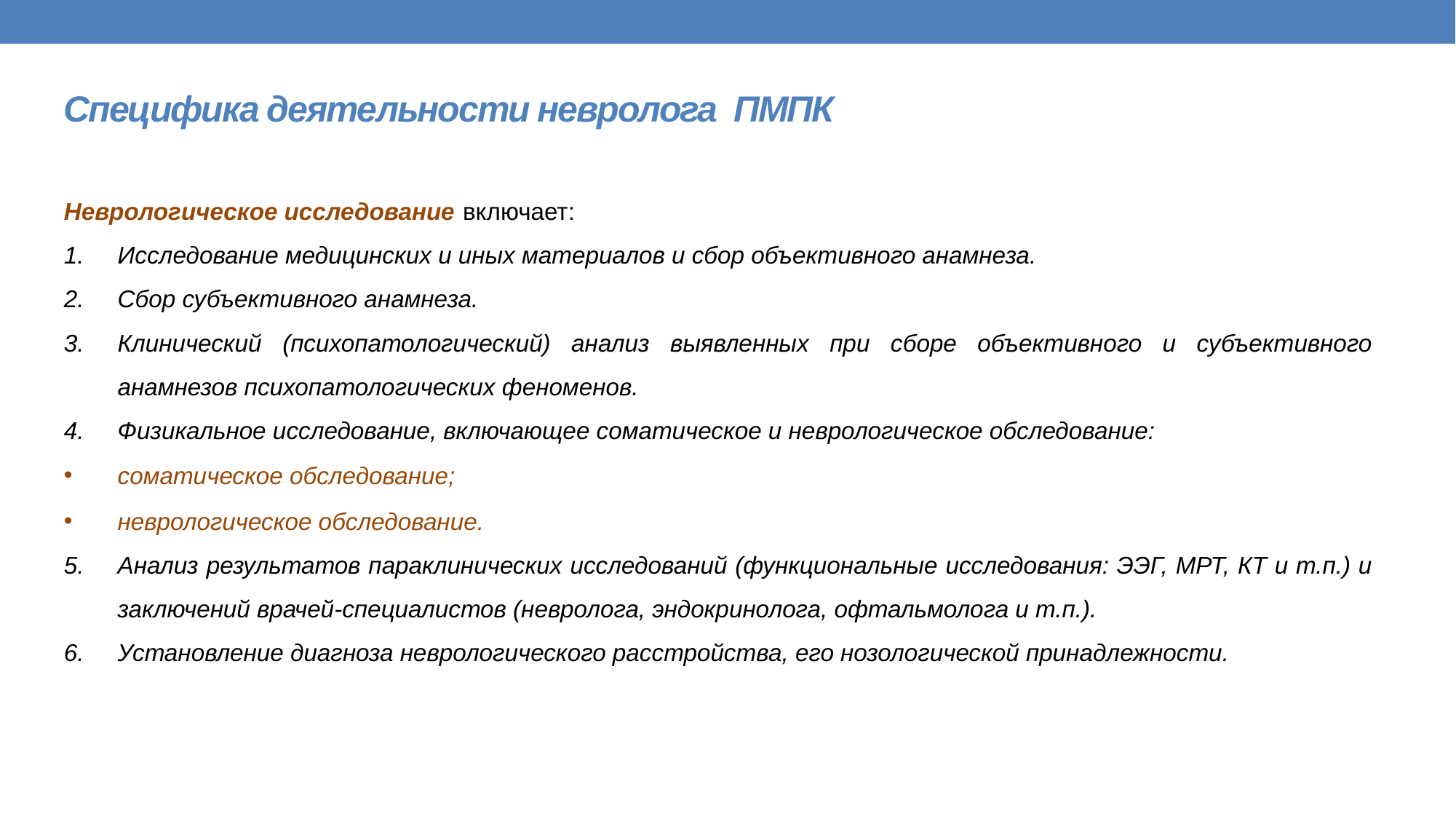

Специфика деятельности невролога  ПМПК

Неврологическое исследование включает:
Исследование медицинских и иных материалов и сбор объективного анамнеза.
Сбор субъективного анамнеза.
Клинический (психопатологический) анализ выявленных при сборе объективного и субъективного анамнезов психопатологических феноменов.
Физикальное исследование, включающее соматическое и неврологическое обследование:
соматическое обследование;
неврологическое обследование.
Анализ результатов параклинических исследований (функциональные исследования: ЭЭГ, МРТ, КТ и т.п.) и заключений врачей-специалистов (невролога, эндокринолога, офтальмолога и т.п.).
Установление диагноза неврологического расстройства, его нозологической принадлежности.